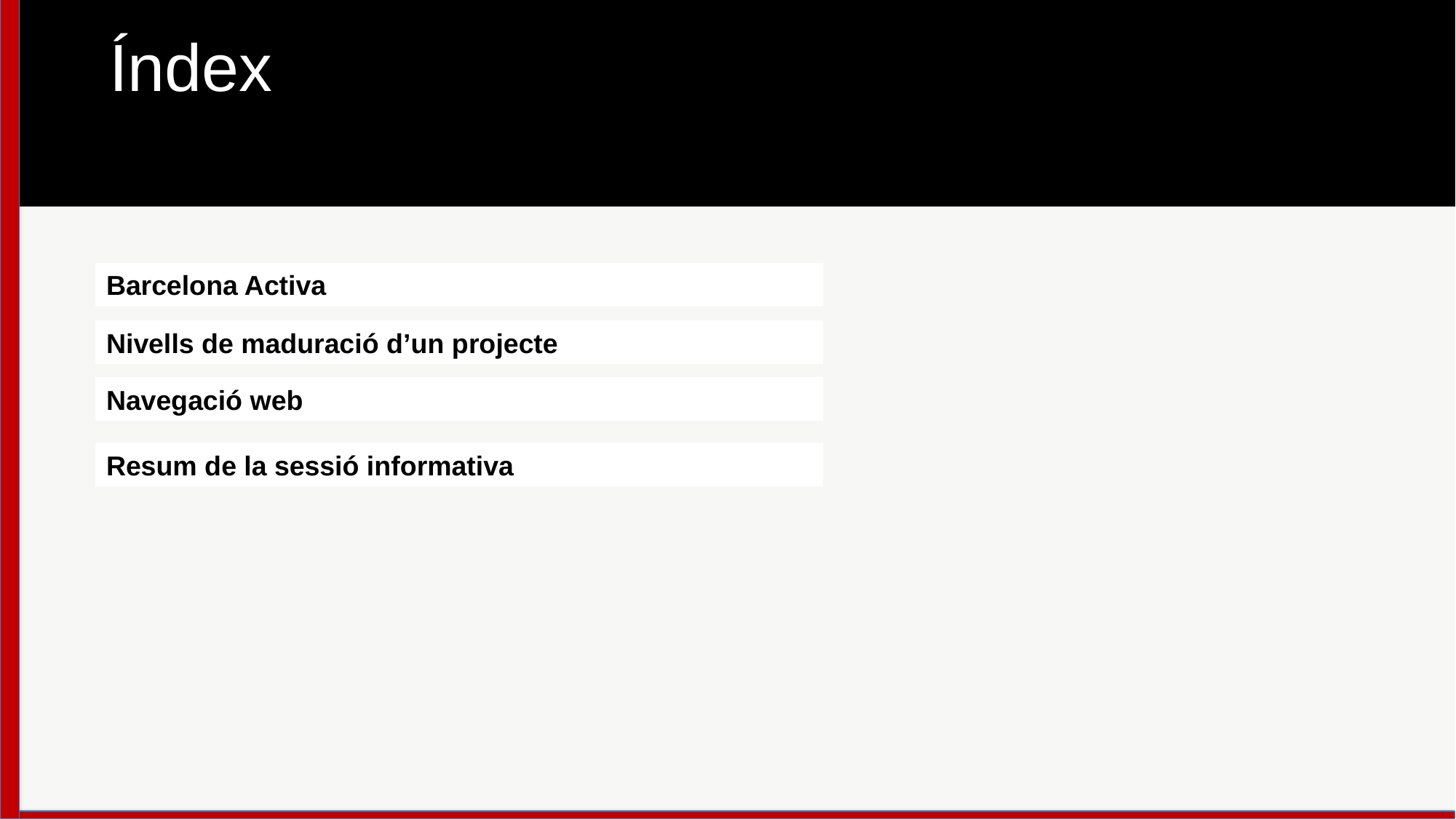

Índex
Barcelona Activa
Nivells de maduració d’un projecte
Navegació web

Resum de la sessió informativa